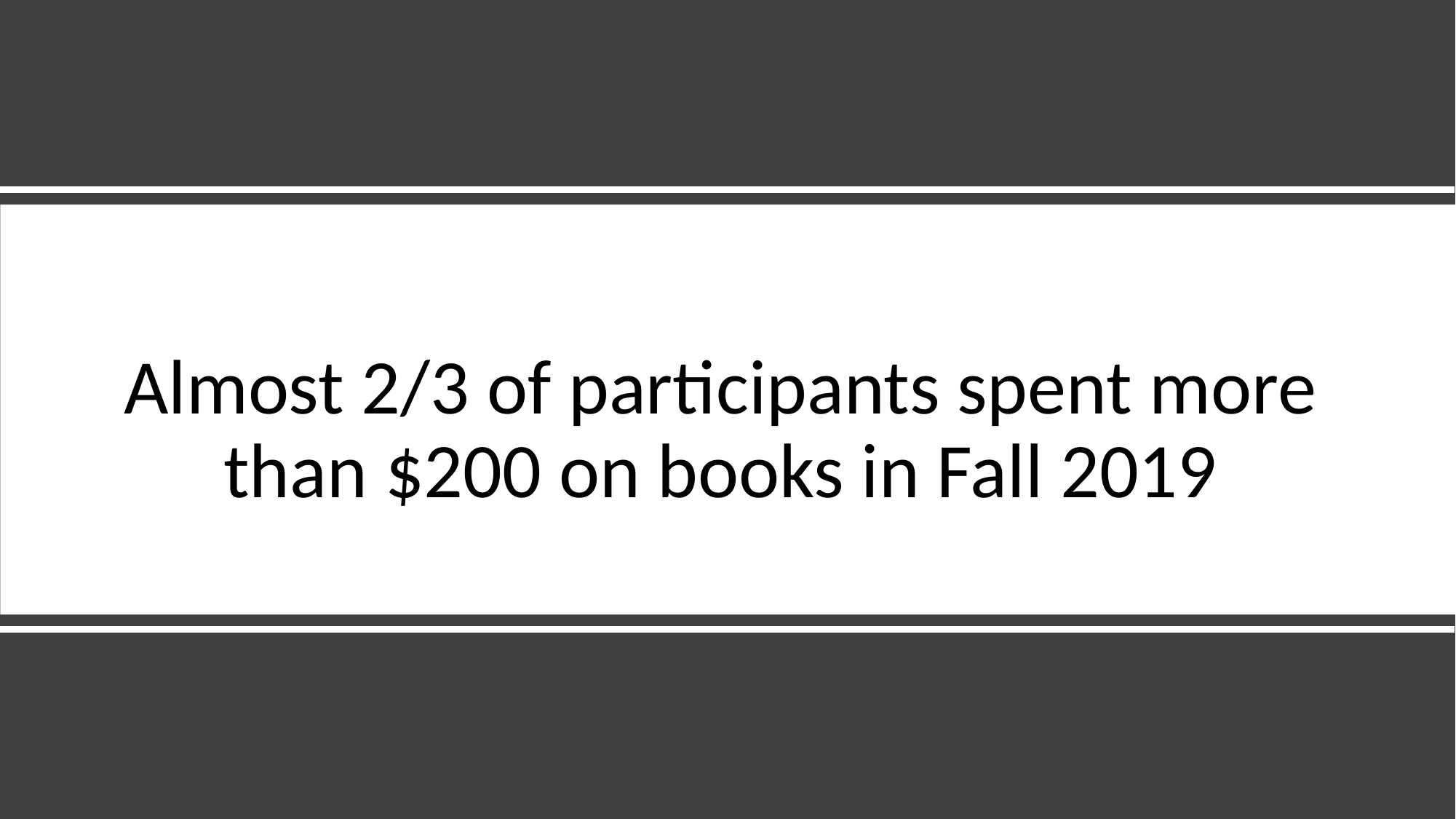

# Almost 2/3 of participants spent more than $200 on books in Fall 2019